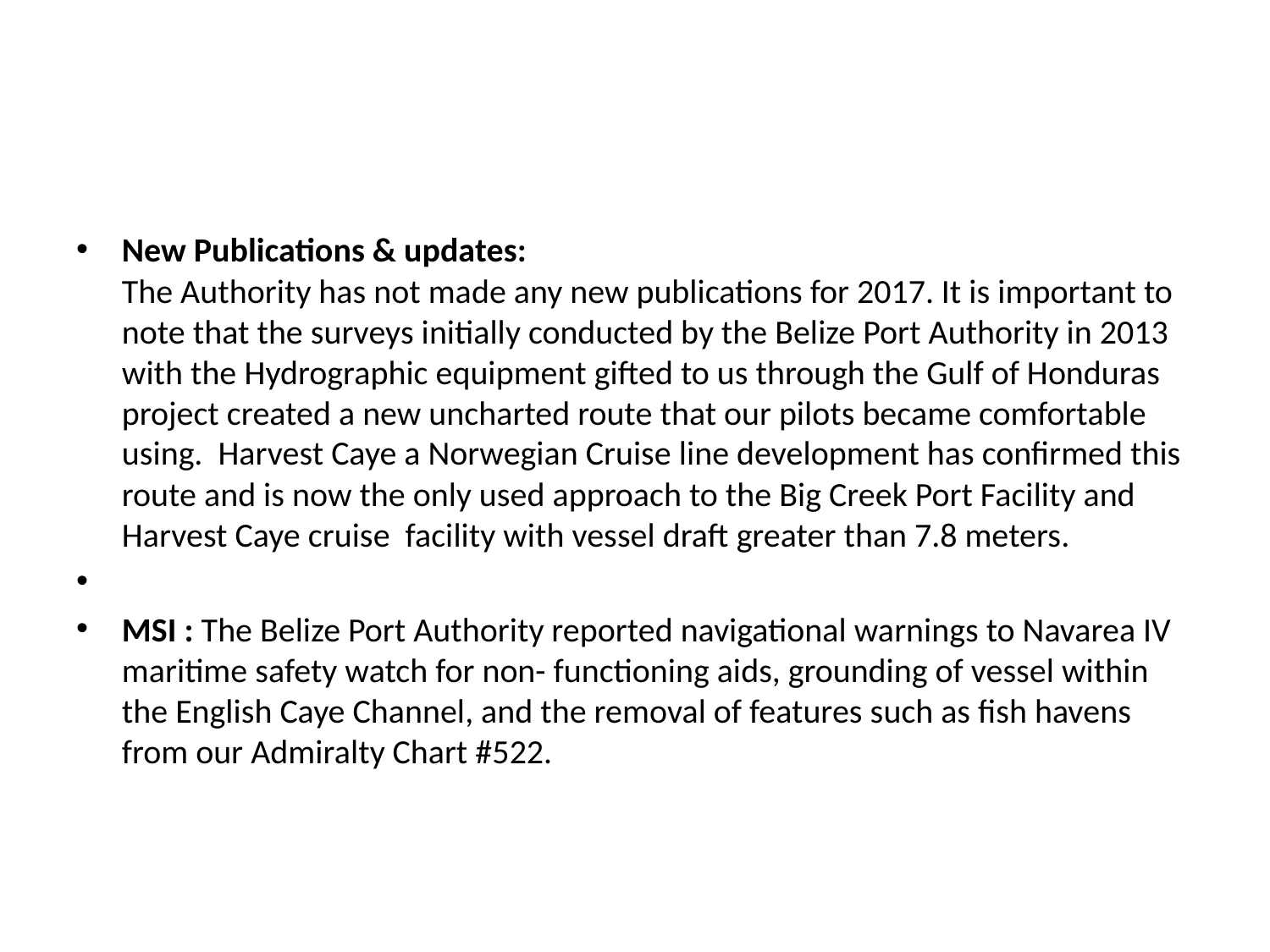

#
New Publications & updates:
The Authority has not made any new publications for 2017. It is important to note that the surveys initially conducted by the Belize Port Authority in 2013 with the Hydrographic equipment gifted to us through the Gulf of Honduras project created a new uncharted route that our pilots became comfortable using.  Harvest Caye a Norwegian Cruise line development has confirmed this route and is now the only used approach to the Big Creek Port Facility and Harvest Caye cruise  facility with vessel draft greater than 7.8 meters.

MSI : The Belize Port Authority reported navigational warnings to Navarea IV maritime safety watch for non- functioning aids, grounding of vessel within the English Caye Channel, and the removal of features such as fish havens from our Admiralty Chart #522.